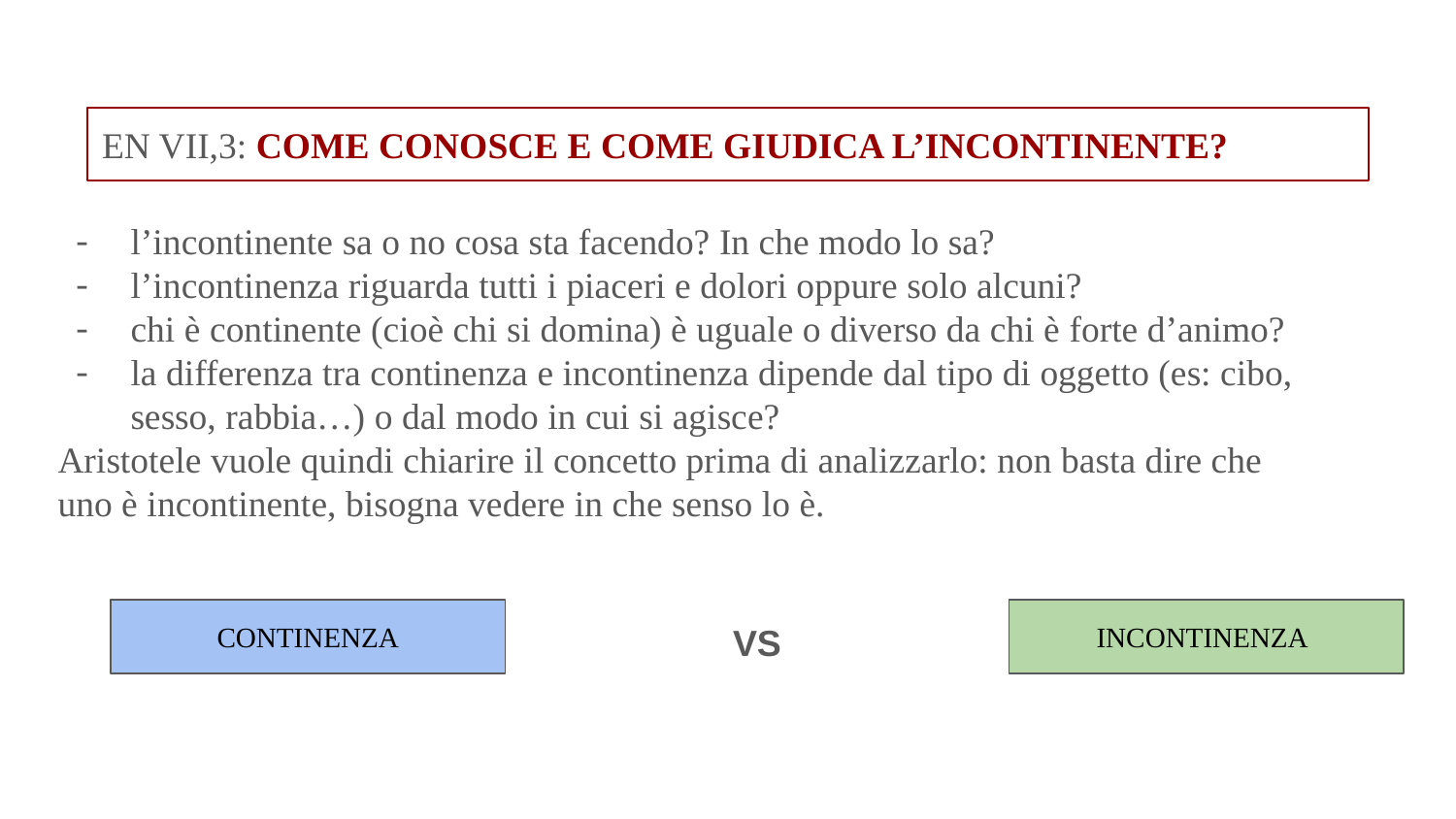

EN VII,3: COME CONOSCE E COME GIUDICA L’INCONTINENTE?
l’incontinente sa o no cosa sta facendo? In che modo lo sa?
l’incontinenza riguarda tutti i piaceri e dolori oppure solo alcuni?
chi è continente (cioè chi si domina) è uguale o diverso da chi è forte d’animo?
la differenza tra continenza e incontinenza dipende dal tipo di oggetto (es: cibo, sesso, rabbia…) o dal modo in cui si agisce?
Aristotele vuole quindi chiarire il concetto prima di analizzarlo: non basta dire che uno è incontinente, bisogna vedere in che senso lo è.
CONTINENZA
INCONTINENZA
VS